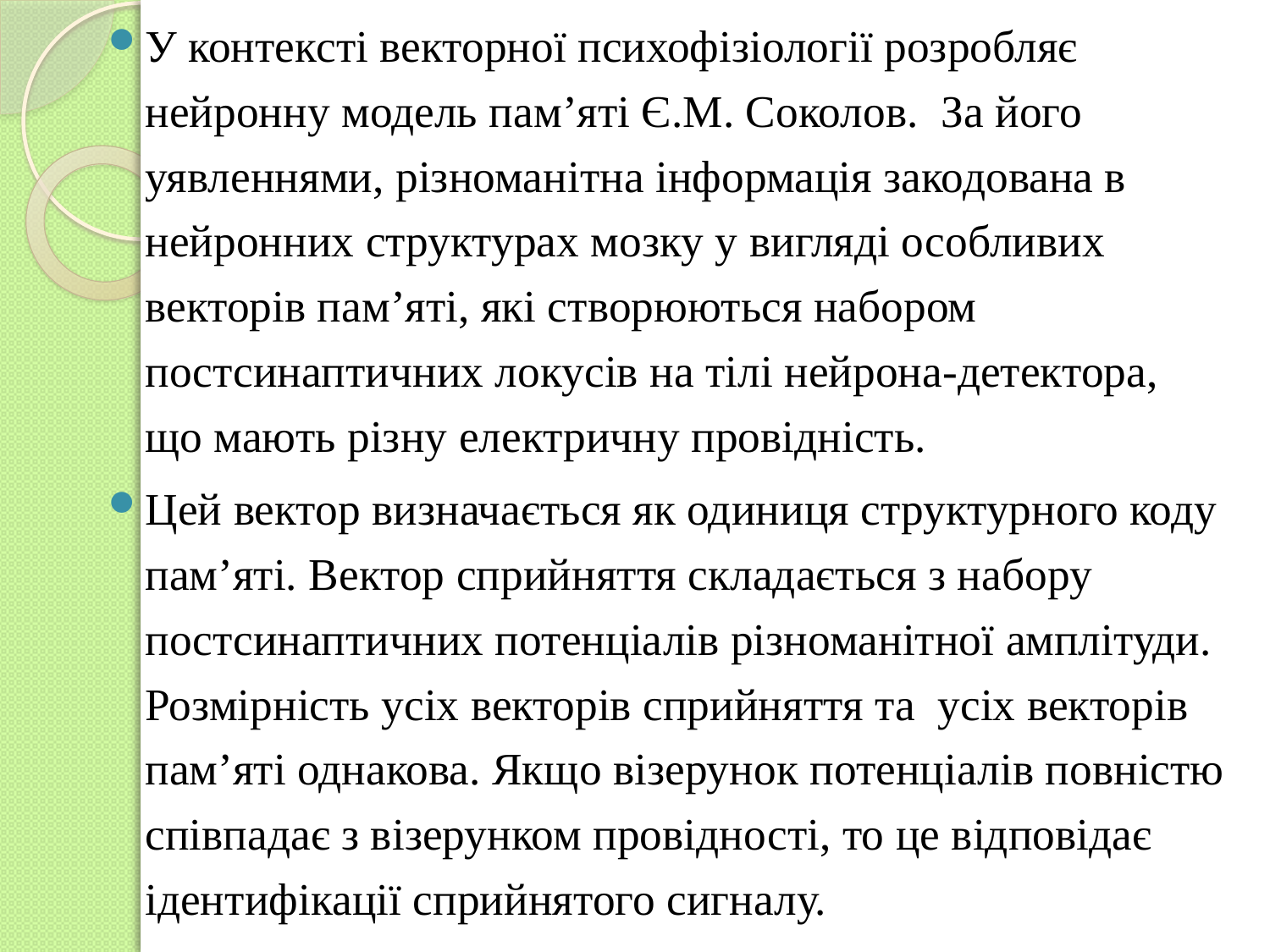

У контексті векторної психофізіології розробляє  нейронну модель пам’яті Є.М. Соколов.  За його уявленнями, різноманітна інформація закодована в нейронних структурах мозку у вигляді особливих векторів пам’яті, які створюються набором постсинаптичних локусів на тілі нейрона-детектора, що мають різну електричну провідність.
Цей вектор визначається як одиниця структурного коду пам’яті. Вектор сприйняття складається з набору постсинаптичних потенціалів різноманітної амплітуди. Розмірність усіх векторів сприйняття та  усіх векторів пам’яті однакова. Якщо візерунок потенціалів повністю співпадає з візерунком провідності, то це відповідає ідентифікації сприйнятого сигналу.